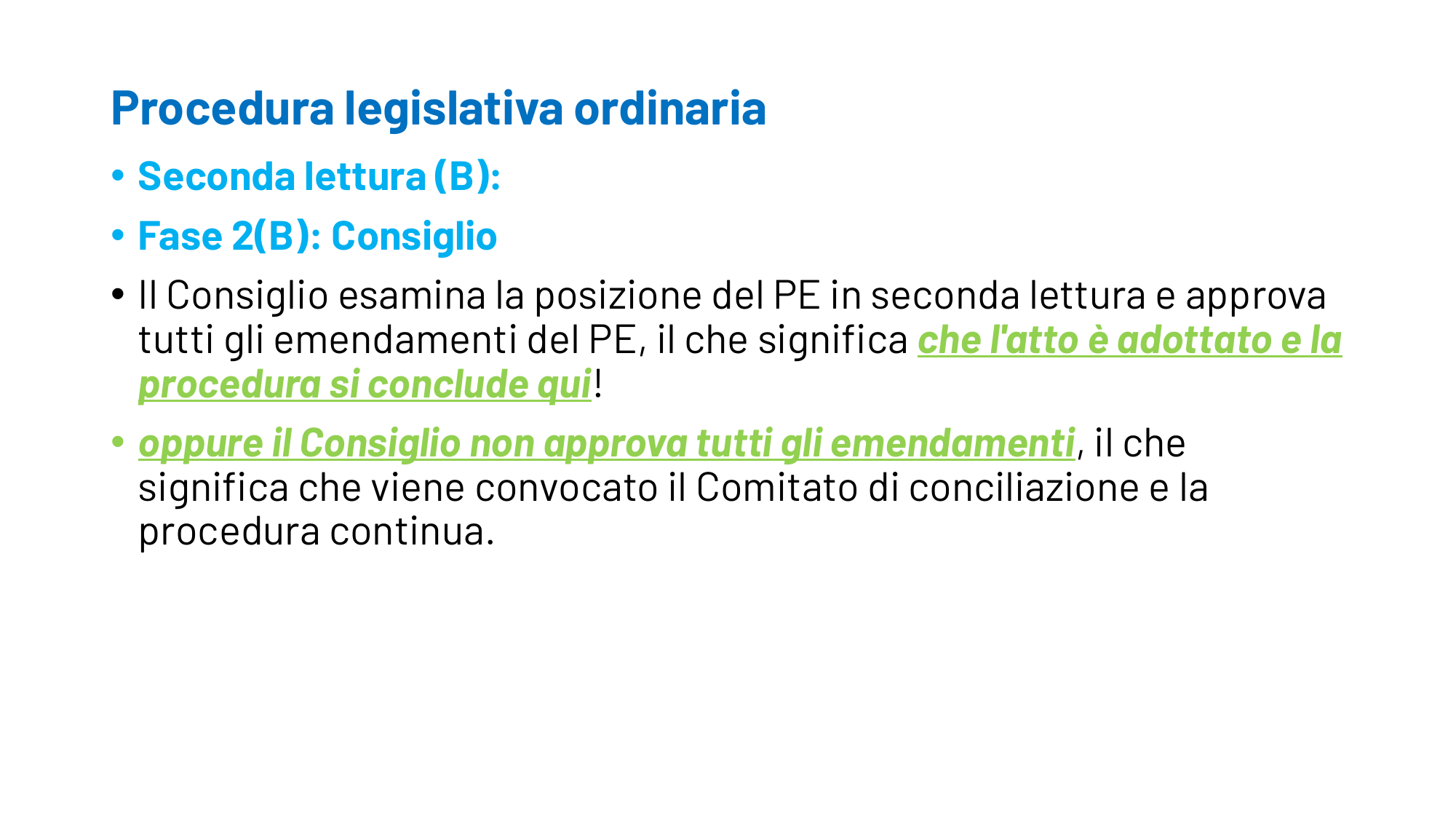

# Procedura legislativa ordinaria
Seconda lettura (B):
Fase 2(B): Consiglio
Il Consiglio esamina la posizione del PE in seconda lettura e approva tutti gli emendamenti del PE, il che significa che l'atto è adottato e la procedura si conclude qui!
oppure il Consiglio non approva tutti gli emendamenti, il che significa che viene convocato il Comitato di conciliazione e la procedura continua.